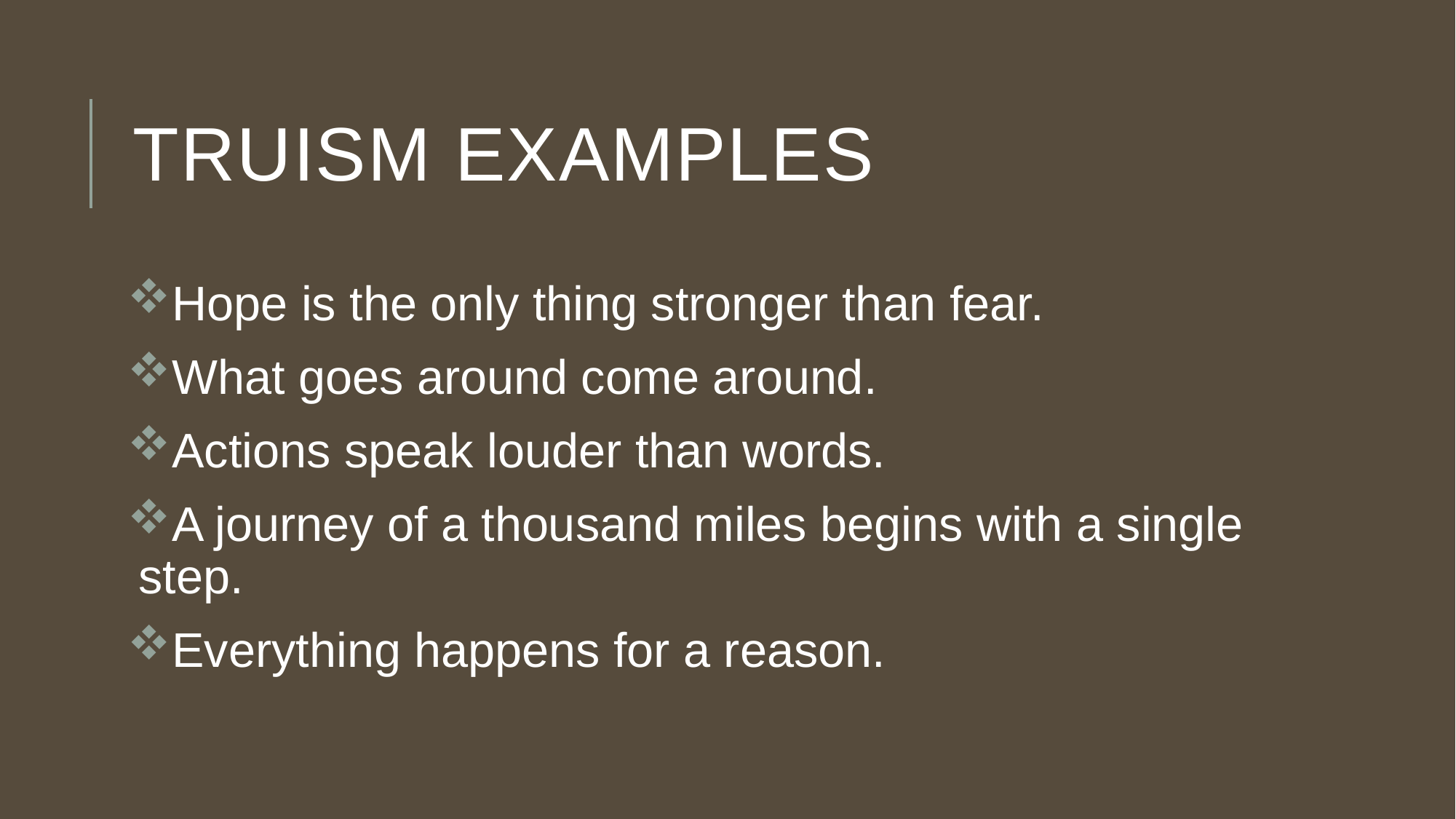

# Truism Examples
Hope is the only thing stronger than fear.
What goes around come around.
Actions speak louder than words.
A journey of a thousand miles begins with a single step.
Everything happens for a reason.